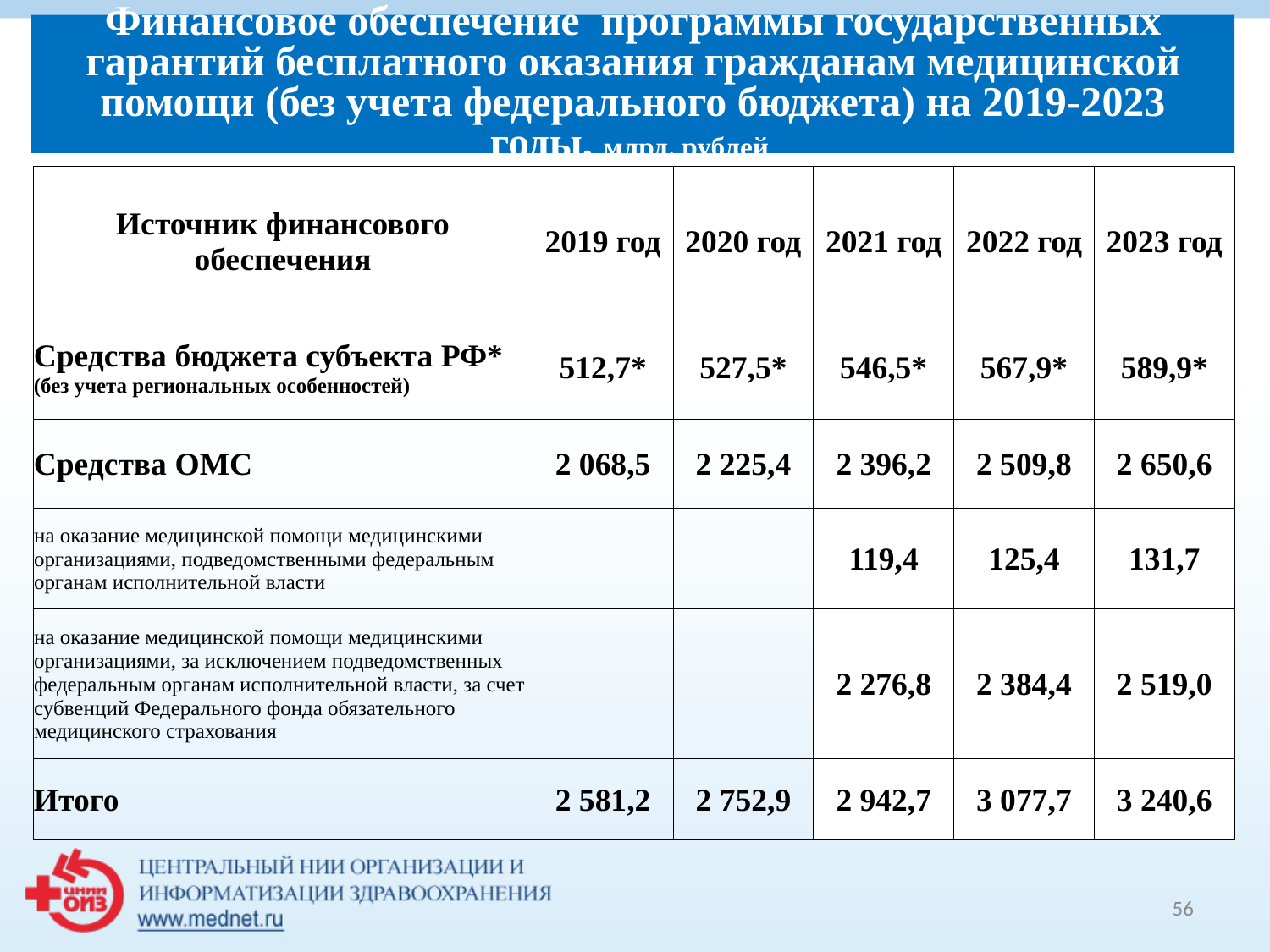

Финансовое обеспечение  программы государственных гарантий бесплатного оказания гражданам медицинской помощи (без учета федерального бюджета) на 2019-2023 годы, млрд. рублей
| Источник финансового обеспечения | 2019 год | 2020 год | 2021 год | 2022 год | 2023 год |
| --- | --- | --- | --- | --- | --- |
| Средства бюджета субъекта РФ\* (без учета региональных особенностей) | 512,7\* | 527,5\* | 546,5\* | 567,9\* | 589,9\* |
| Средства ОМС | 2 068,5 | 2 225,4 | 2 396,2 | 2 509,8 | 2 650,6 |
| на оказание медицинской помощи медицинскими организациями, подведомственными федеральным органам исполнительной власти |  |  | 119,4 | 125,4 | 131,7 |
| на оказание медицинской помощи медицинскими организациями, за исключением подведомственных федеральным органам исполнительной власти, за счет субвенций Федерального фонда обязательного медицинского страхования |  |  | 2 276,8 | 2 384,4 | 2 519,0 |
| Итого | 2 581,2 | 2 752,9 | 2 942,7 | 3 077,7 | 3 240,6 |
56